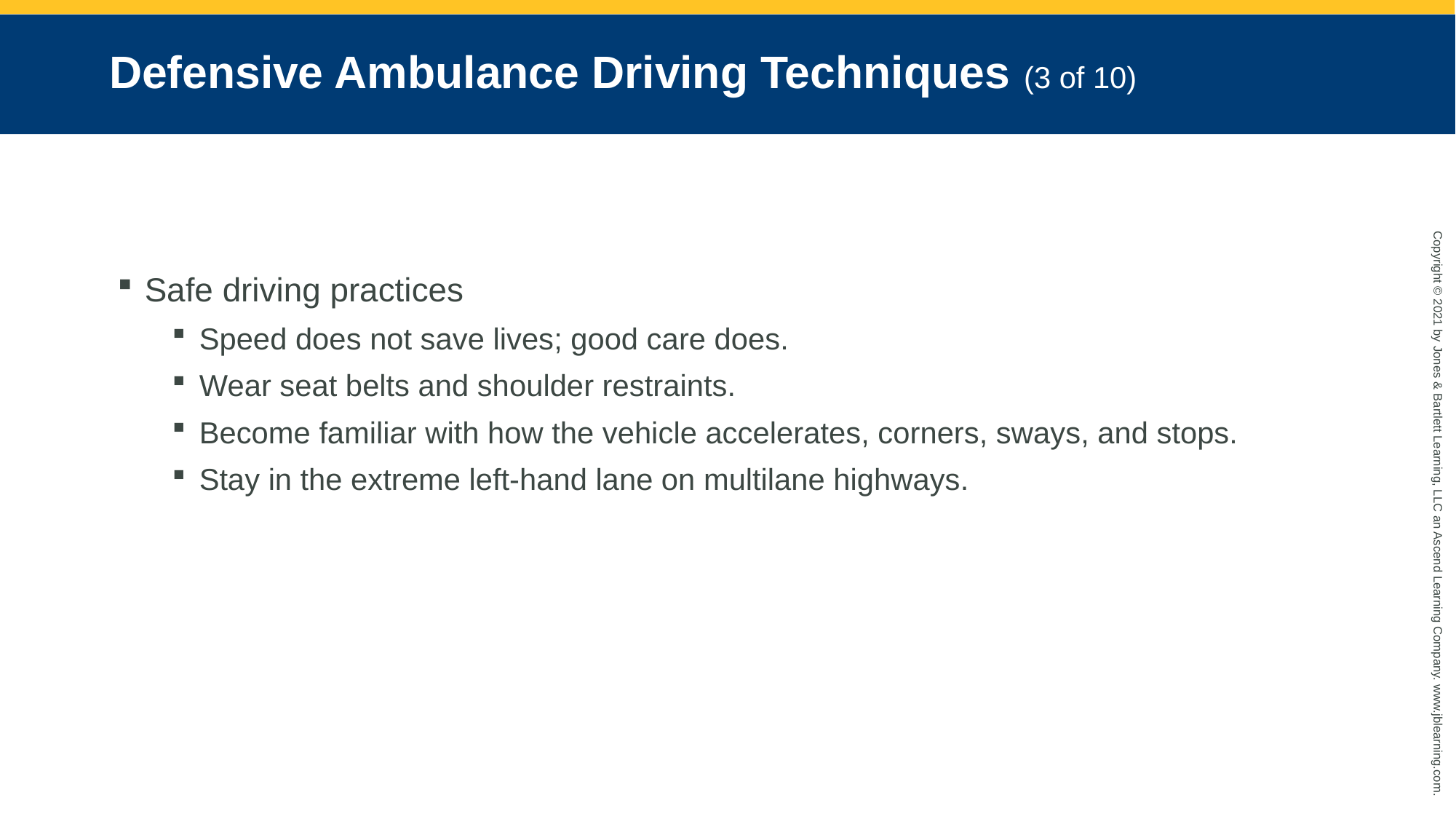

# Defensive Ambulance Driving Techniques (3 of 10)
Safe driving practices
Speed does not save lives; good care does.
Wear seat belts and shoulder restraints.
Become familiar with how the vehicle accelerates, corners, sways, and stops.
Stay in the extreme left-hand lane on multilane highways.